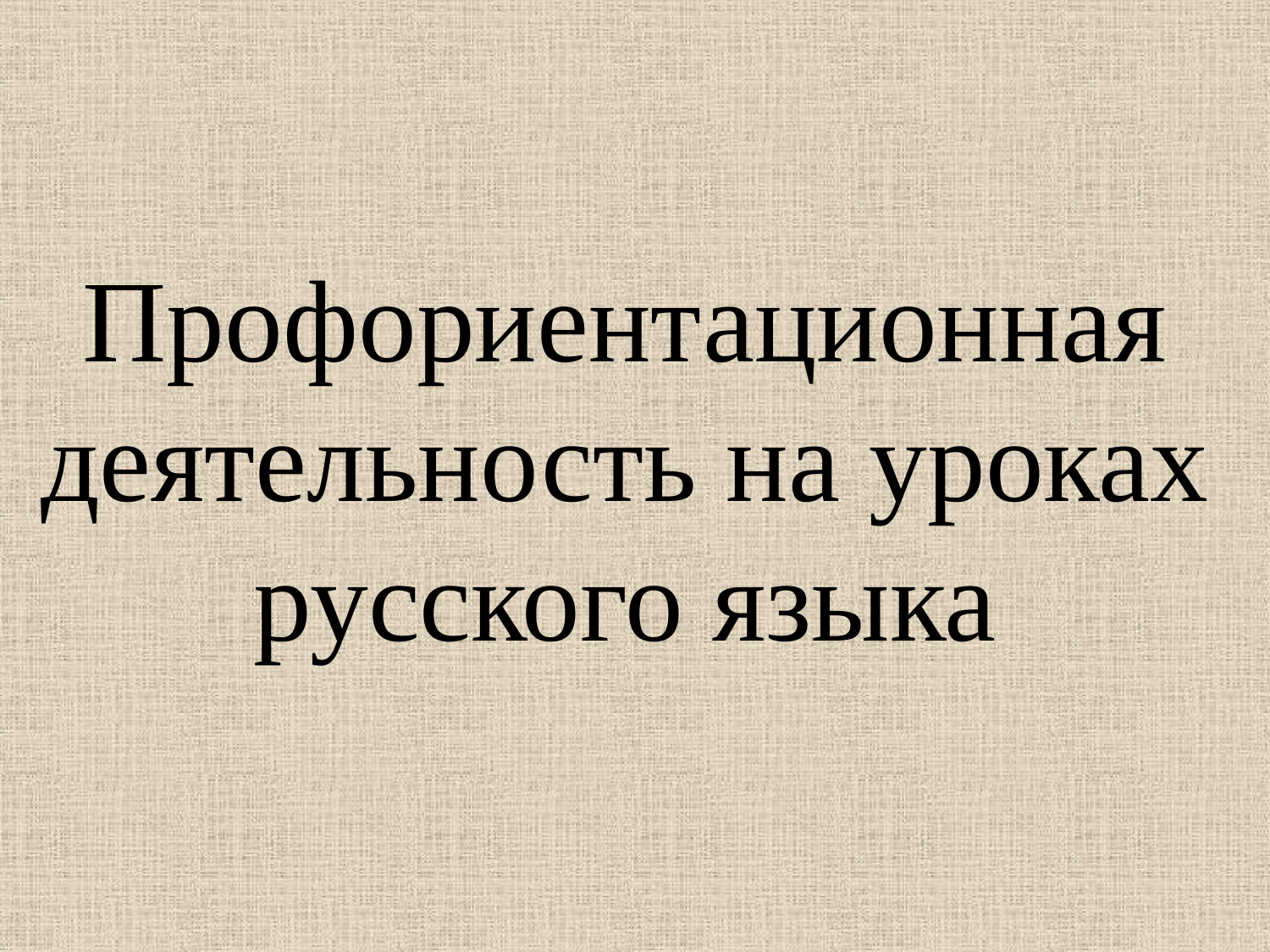

# Профориентационная деятельность на уроках русского языка